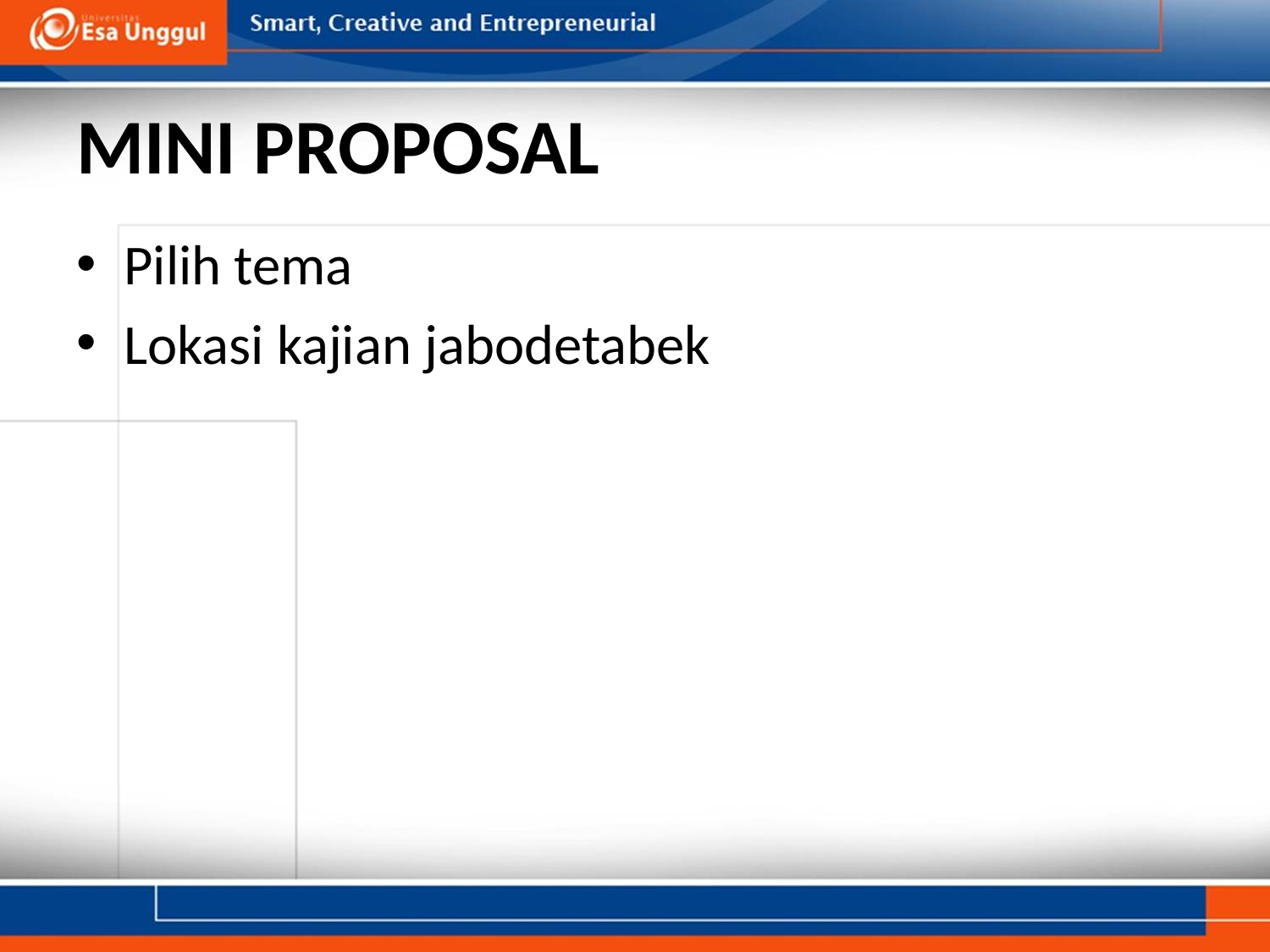

# MINI PROPOSAL
Pilih tema
Lokasi kajian jabodetabek